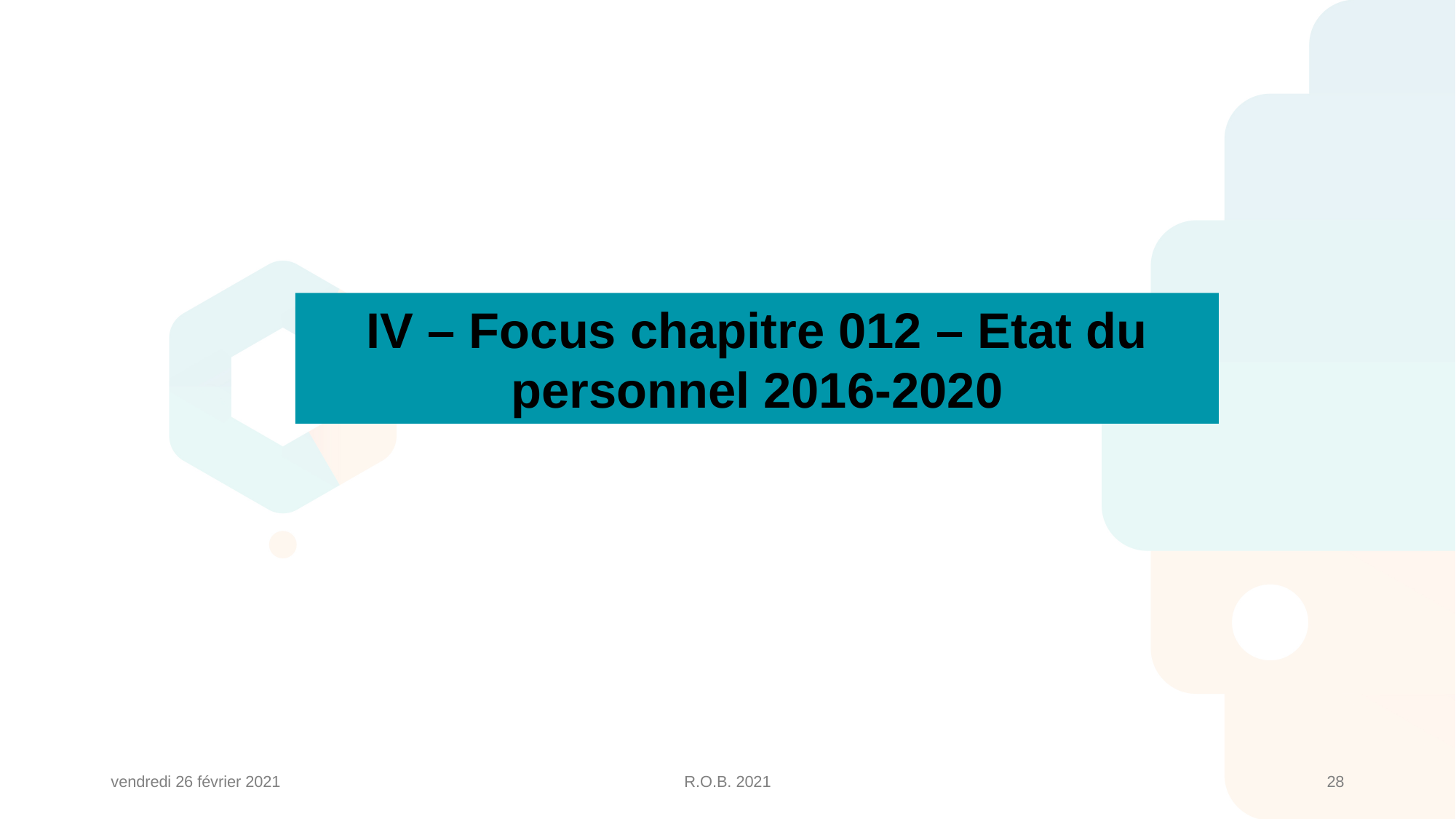

#
IV – Focus chapitre 012 – Etat du personnel 2016-2020
vendredi 26 février 2021
R.O.B. 2021
28